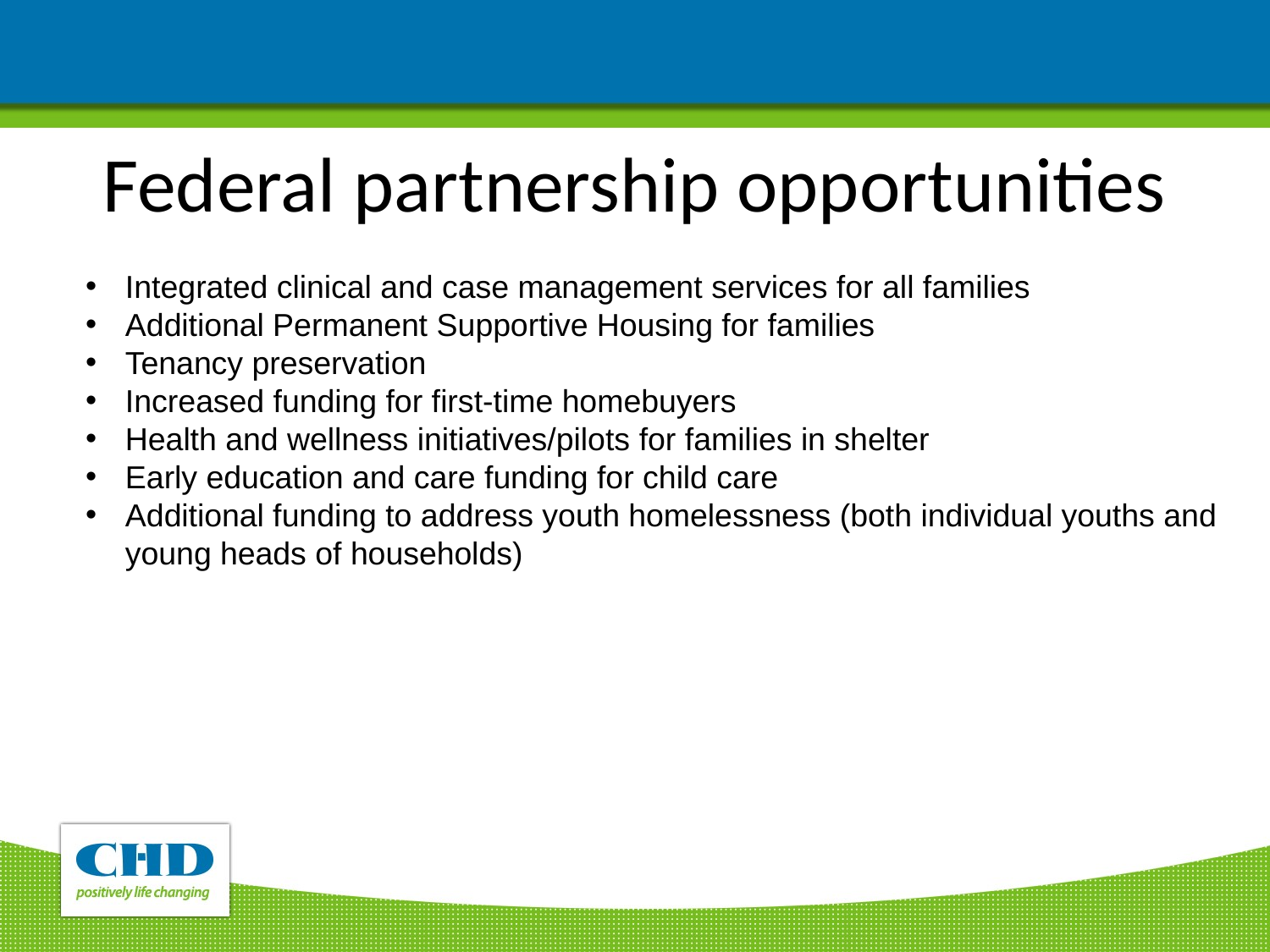

Federal partnership opportunities
Integrated clinical and case management services for all families
Additional Permanent Supportive Housing for families
Tenancy preservation
Increased funding for first-time homebuyers
Health and wellness initiatives/pilots for families in shelter
Early education and care funding for child care
Additional funding to address youth homelessness (both individual youths and young heads of households)